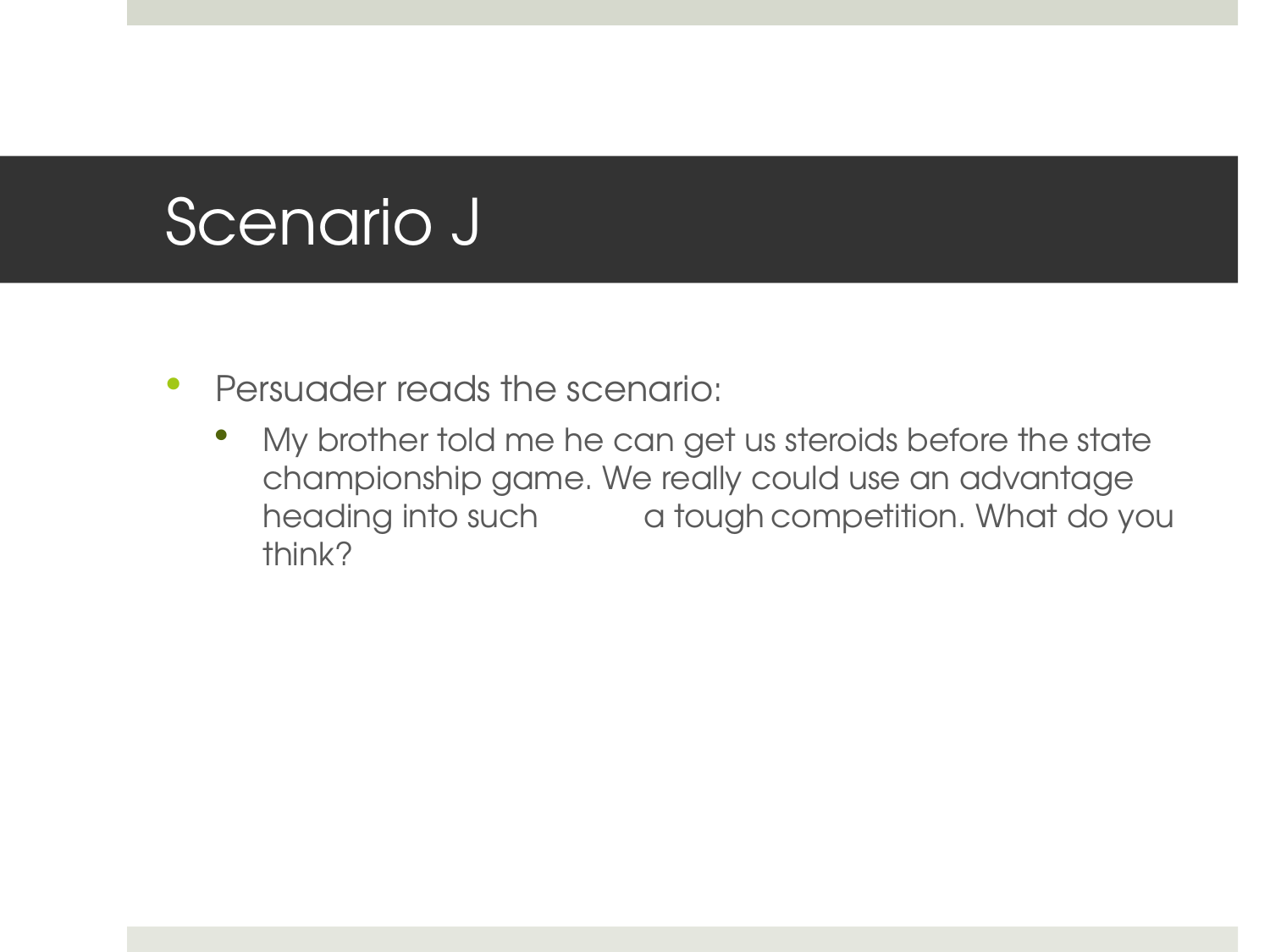

# Scenario J
Persuader reads the scenario:
My brother told me he can get us steroids before the state championship game. We really could use an advantage heading into such	a tough	competition. What do you think?